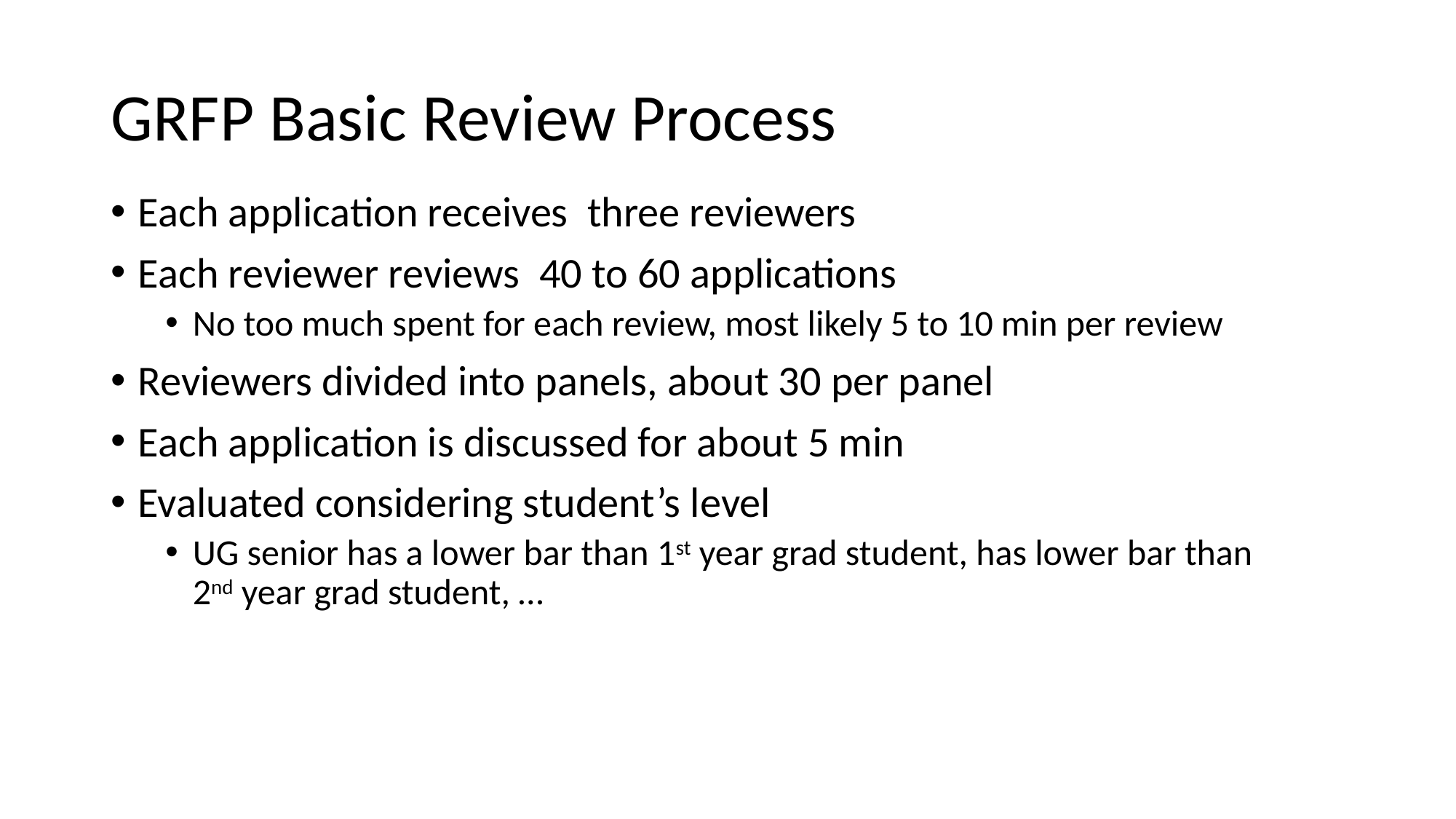

# GRFP Basic Review Process
Each application receives  three reviewers
Each reviewer reviews  40 to 60 applications
No too much spent for each review, most likely 5 to 10 min per review
Reviewers divided into panels, about 30 per panel
Each application is discussed for about 5 min
Evaluated considering student’s level
UG senior has a lower bar than 1st year grad student, has lower bar than
2nd year grad student, …